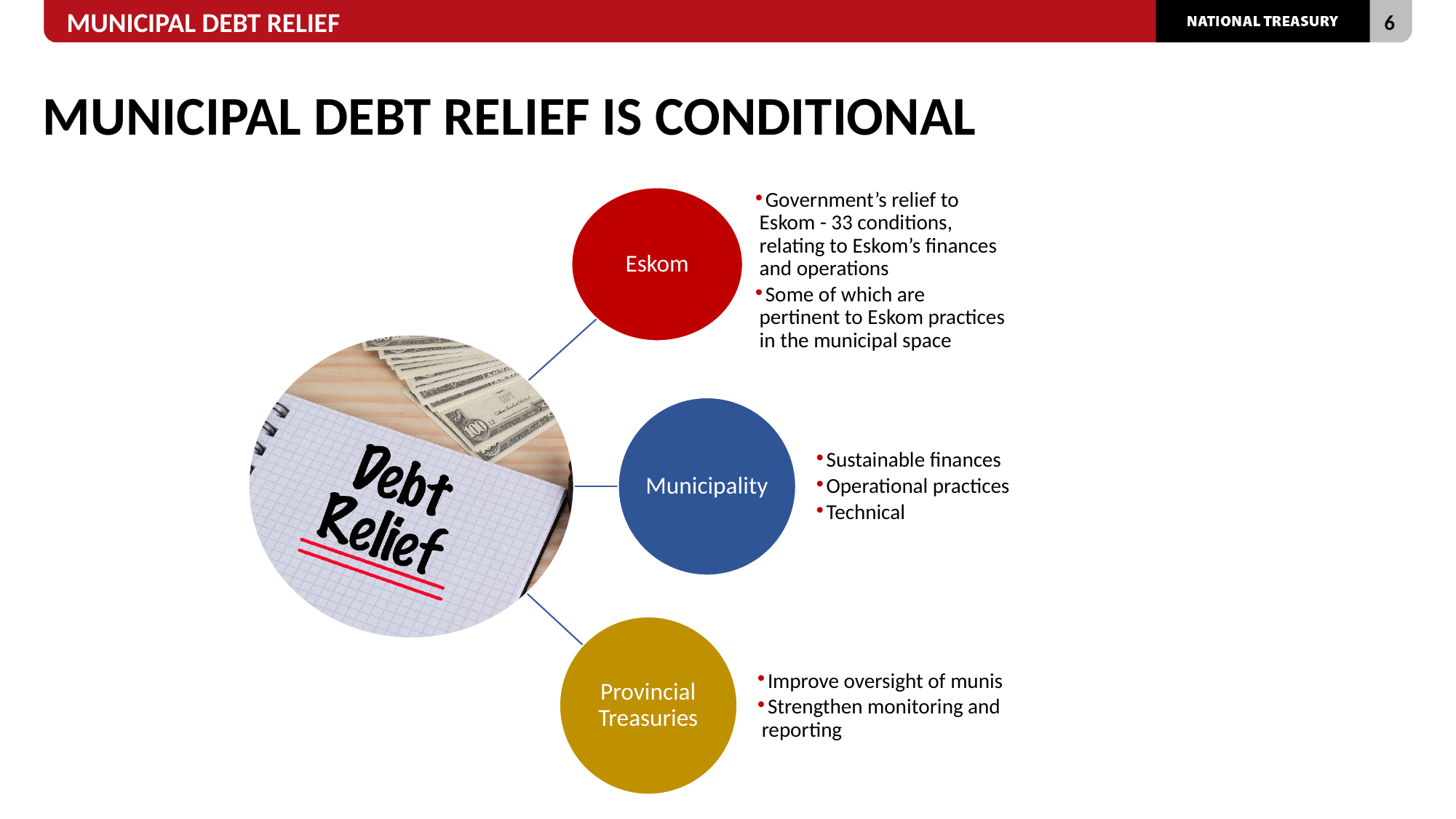

# MUNICIPAL DEBT RELIEF IS CONDITIONAL
Eskom
Government’s relief to Eskom - 33 conditions, relating to Eskom’s finances and operations
Some of which are pertinent to Eskom practices in the municipal space
Municipality
Sustainable finances
Operational practices
Technical
Provincial Treasuries
Improve oversight of munis
Strengthen monitoring and reporting